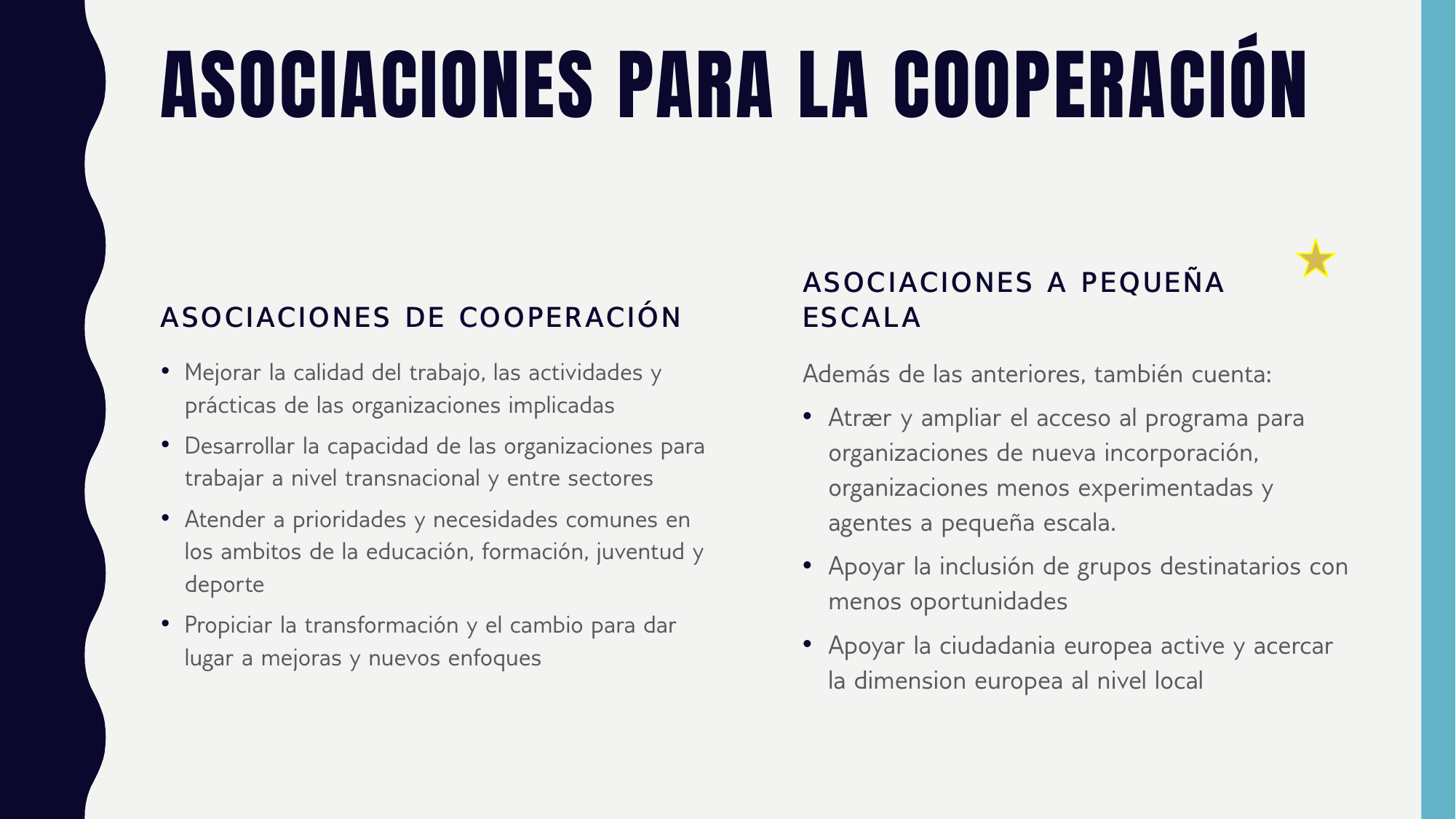

# Asociaciones para la cooperación

Asociaciones de cooperación
Asociaciones a pequeña escala
Mejorar la calidad del trabajo, las actividades y prácticas de las organizaciones implicadas
Desarrollar la capacidad de las organizaciones para trabajar a nivel transnacional y entre sectores
Atender a prioridades y necesidades comunes en los ambitos de la educación, formación, juventud y deporte
Propiciar la transformación y el cambio para dar lugar a mejoras y nuevos enfoques
Además de las anteriores, también cuenta:
Atraer y ampliar el acceso al programa para organizaciones de nueva incorporación, organizaciones menos experimentadas y agentes a pequeña escala.
Apoyar la inclusión de grupos destinatarios con menos oportunidades
Apoyar la ciudadania europea active y acercar la dimension europea al nivel local